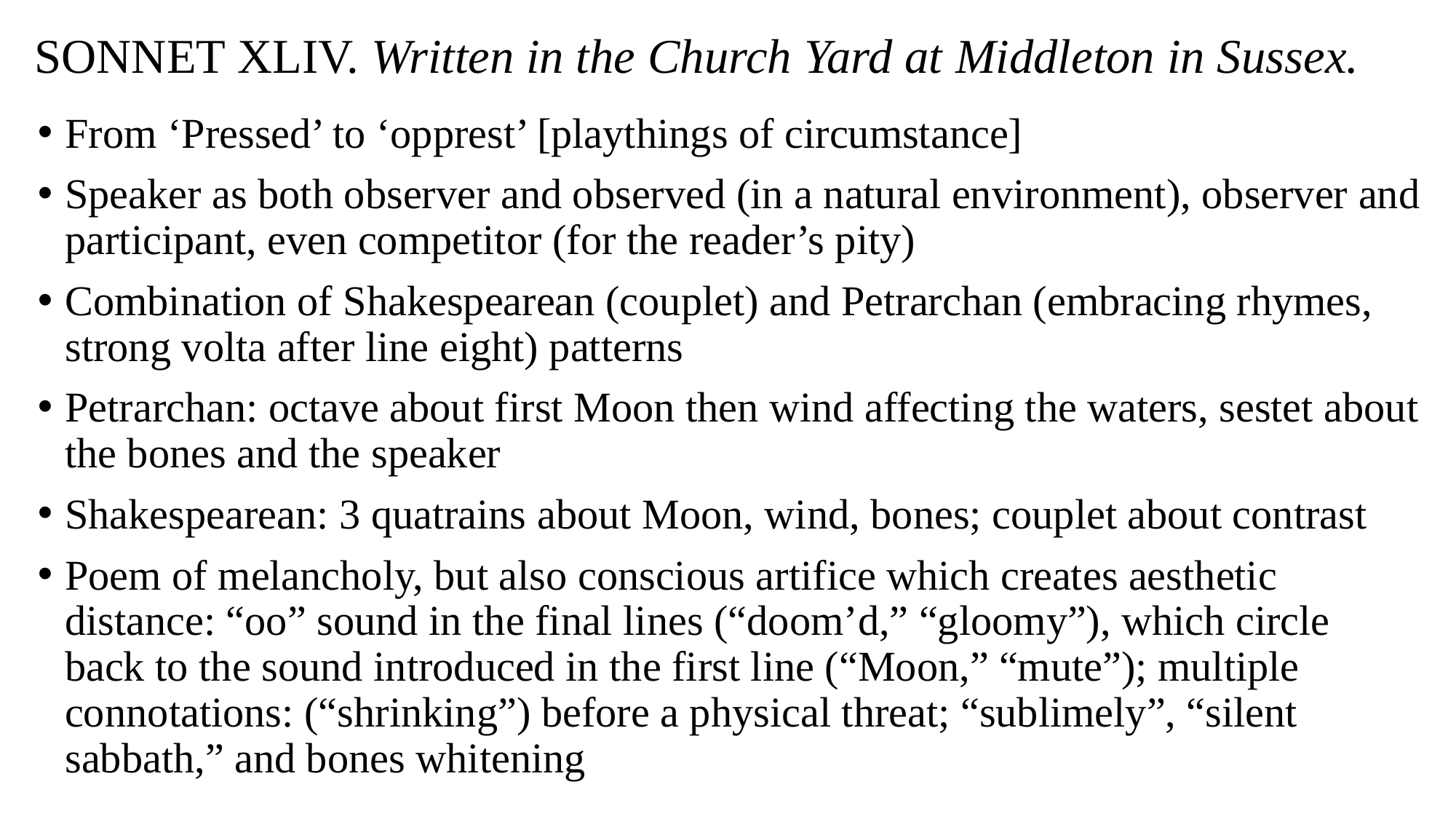

# SONNET XLIV. Written in the Church Yard at Middleton in Sussex.
From ‘Pressed’ to ‘opprest’ [playthings of circumstance]
Speaker as both observer and observed (in a natural environment), observer and participant, even competitor (for the reader’s pity)
Combination of Shakespearean (couplet) and Petrarchan (embracing rhymes, strong volta after line eight) patterns
Petrarchan: octave about first Moon then wind affecting the waters, sestet about the bones and the speaker
Shakespearean: 3 quatrains about Moon, wind, bones; couplet about contrast
Poem of melancholy, but also conscious artifice which creates aesthetic distance: “oo” sound in the final lines (“doom’d,” “gloomy”), which circle back to the sound introduced in the first line (“Moon,” “mute”); multiple connotations: (“shrinking”) before a physical threat; “sublimely”, “silent sabbath,” and bones whitening